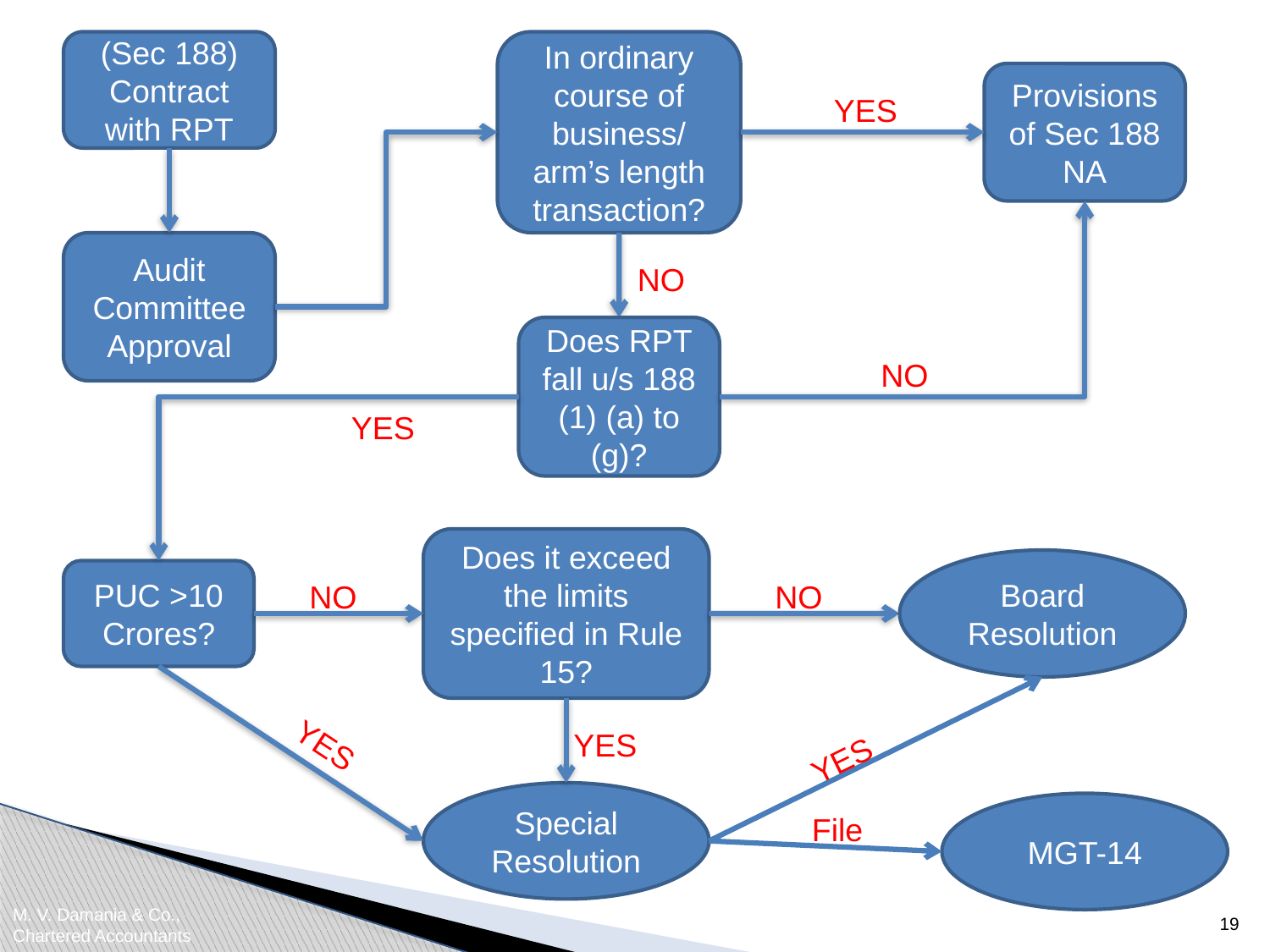

(Sec 188)
Contract with RPT
In ordinary course of business/ arm’s length transaction?
Provisions of Sec 188 NA
YES
Audit Committee Approval
NO
Does RPT fall u/s 188 (1) (a) to (g)?
NO
YES
Does it exceed the limits specified in Rule 15?
Board Resolution
PUC >10 Crores?
NO
NO
YES
YES
YES
Special Resolution
MGT-14
File
19
M. V. Damania & Co.,
Chartered Accountants